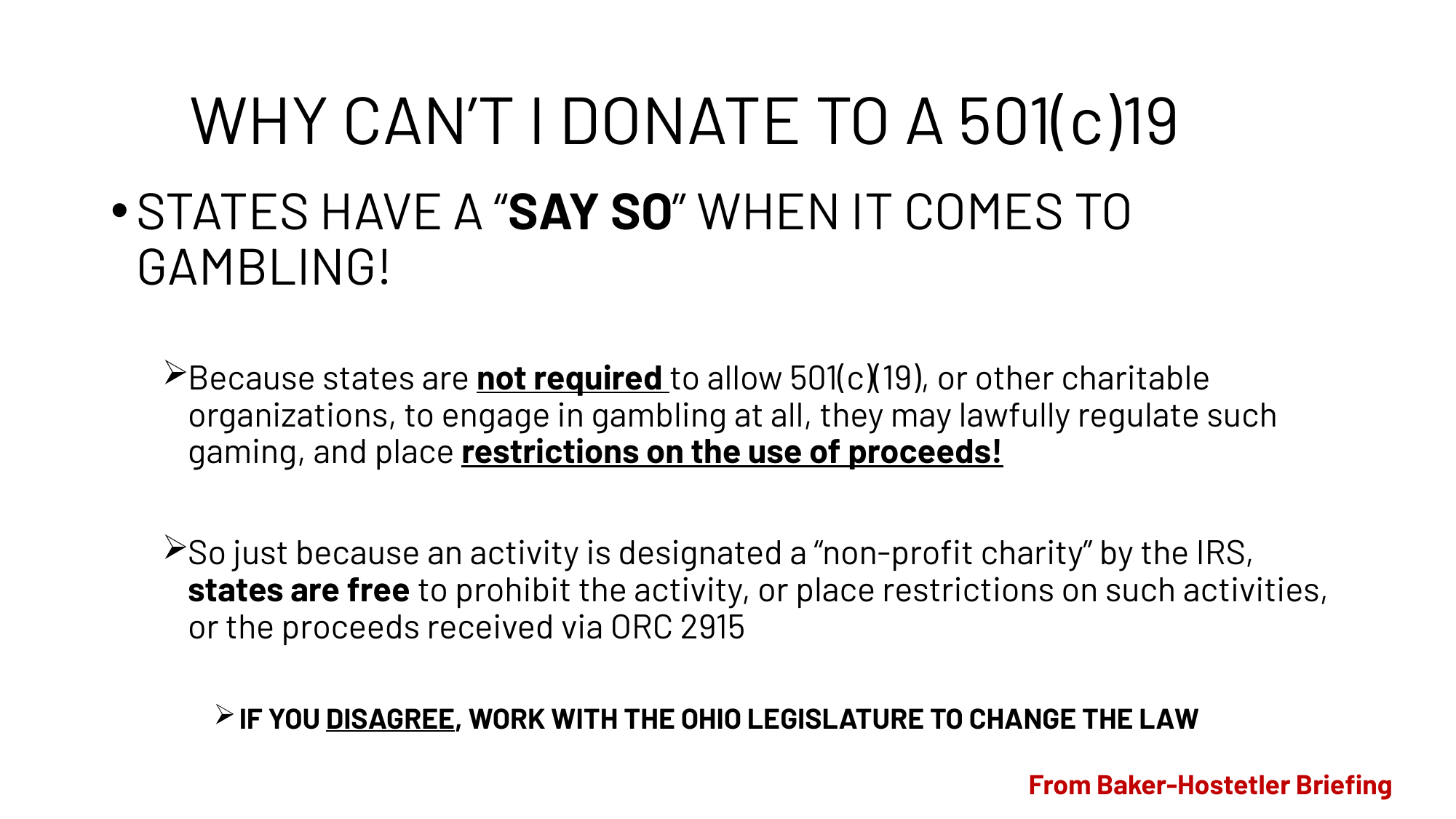

# WHY CAN’T I DONATE TO A 501(c)19
STATES HAVE A “SAY SO” WHEN IT COMES TO GAMBLING!

Because states are not required to allow 501(c)(19), or other charitable organizations, to engage in gambling at all, they may lawfully regulate such gaming, and place restrictions on the use of proceeds!

So just because an activity is designated a “non-profit charity” by the IRS, states are free to prohibit the activity, or place restrictions on such activities, or the proceeds received via ORC 2915

IF YOU DISAGREE, WORK WITH THE OHIO LEGISLATURE TO CHANGE THE LAW

From Baker-Hostetler Briefing